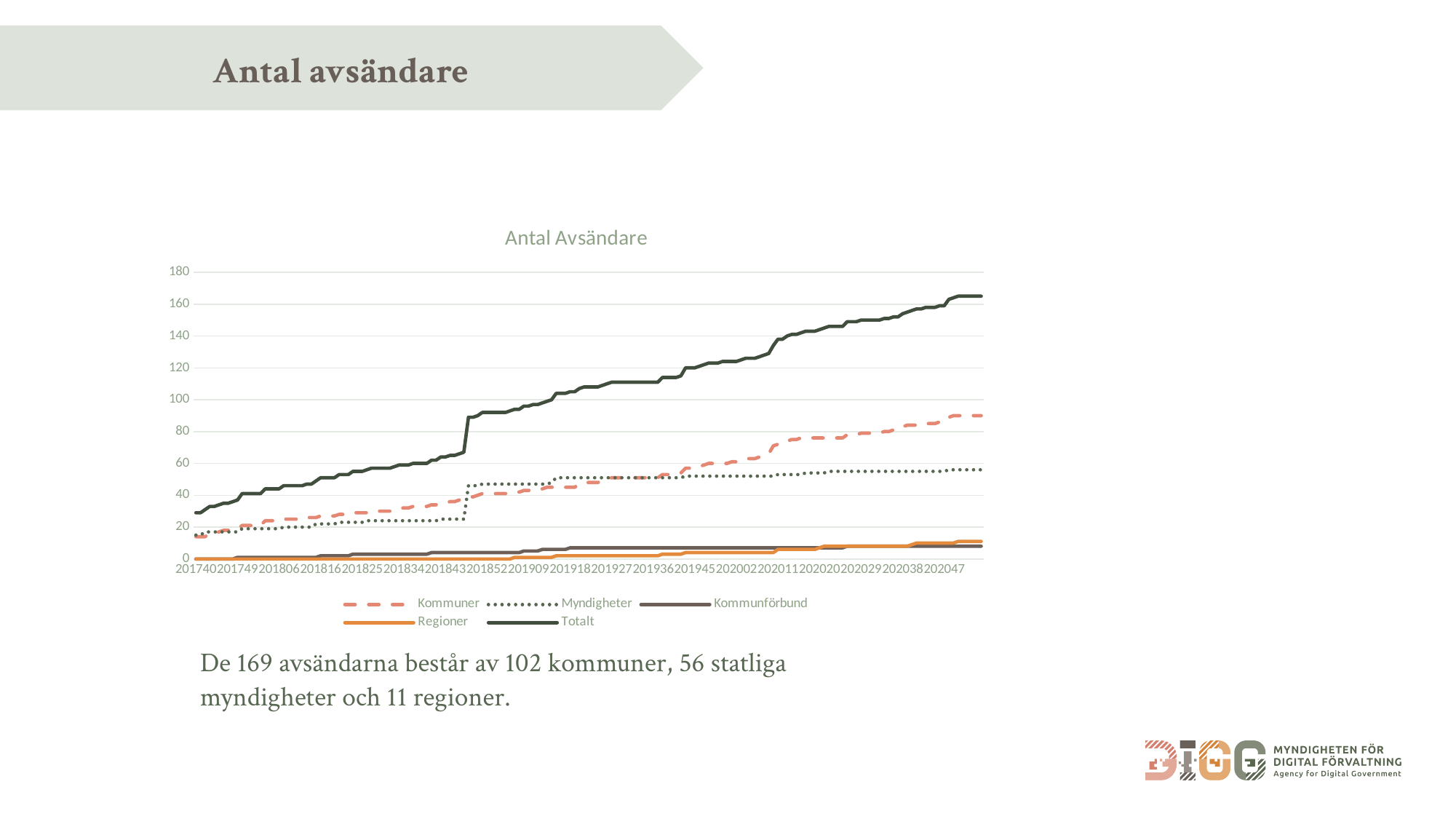

Antal avsändare

### Chart: Antal Avsändare

| Category | Kommuner | Myndigheter | Kommunförbund | Regioner | Totalt |
|---|---|---|---|---|---|
| 201740 | 14.0 | 15.0 | 0.0 | 0.0 | 29.0 |
| 201741 | 14.0 | 15.0 | 0.0 | 0.0 | 29.0 |
| 201742 | 14.0 | 17.0 | 0.0 | 0.0 | 31.0 |
| 201743 | 16.0 | 17.0 | 0.0 | 0.0 | 33.0 |
| 201744 | 16.0 | 17.0 | 0.0 | 0.0 | 33.0 |
| 201745 | 17.0 | 17.0 | 0.0 | 0.0 | 34.0 |
| 201746 | 18.0 | 17.0 | 0.0 | 0.0 | 35.0 |
| 201747 | 18.0 | 17.0 | 0.0 | 0.0 | 35.0 |
| 201748 | 19.0 | 17.0 | 0.0 | 0.0 | 36.0 |
| 201749 | 19.0 | 17.0 | 1.0 | 0.0 | 37.0 |
| 201750 | 21.0 | 19.0 | 1.0 | 0.0 | 41.0 |
| 201751 | 21.0 | 19.0 | 1.0 | 0.0 | 41.0 |
| 201752 | 21.0 | 19.0 | 1.0 | 0.0 | 41.0 |
| 201801 | 21.0 | 19.0 | 1.0 | 0.0 | 41.0 |
| 201802 | 21.0 | 19.0 | 1.0 | 0.0 | 41.0 |
| 201803 | 24.0 | 19.0 | 1.0 | 0.0 | 44.0 |
| 201804 | 24.0 | 19.0 | 1.0 | 0.0 | 44.0 |
| 201805 | 24.0 | 19.0 | 1.0 | 0.0 | 44.0 |
| 201806 | 24.0 | 19.0 | 1.0 | 0.0 | 44.0 |
| 201808 | 25.0 | 20.0 | 1.0 | 0.0 | 46.0 |
| 201809 | 25.0 | 20.0 | 1.0 | 0.0 | 46.0 |
| 201810 | 25.0 | 20.0 | 1.0 | 0.0 | 46.0 |
| 201811 | 25.0 | 20.0 | 1.0 | 0.0 | 46.0 |
| 201812 | 25.0 | 20.0 | 1.0 | 0.0 | 46.0 |
| 201813 | 26.0 | 20.0 | 1.0 | 0.0 | 47.0 |
| 201814 | 26.0 | 20.0 | 1.0 | 0.0 | 47.0 |
| 201815 | 26.0 | 22.0 | 1.0 | 0.0 | 49.0 |
| 201816 | 27.0 | 22.0 | 2.0 | 0.0 | 51.0 |
| 201817 | 27.0 | 22.0 | 2.0 | 0.0 | 51.0 |
| 201818 | 27.0 | 22.0 | 2.0 | 0.0 | 51.0 |
| 201819 | 27.0 | 22.0 | 2.0 | 0.0 | 51.0 |
| 201820 | 28.0 | 23.0 | 2.0 | 0.0 | 53.0 |
| 201821 | 28.0 | 23.0 | 2.0 | 0.0 | 53.0 |
| 201822 | 28.0 | 23.0 | 2.0 | 0.0 | 53.0 |
| 201823 | 29.0 | 23.0 | 3.0 | 0.0 | 55.0 |
| 201824 | 29.0 | 23.0 | 3.0 | 0.0 | 55.0 |
| 201825 | 29.0 | 23.0 | 3.0 | 0.0 | 55.0 |
| 201826 | 29.0 | 24.0 | 3.0 | 0.0 | 56.0 |
| 201827 | 30.0 | 24.0 | 3.0 | 0.0 | 57.0 |
| 201828 | 30.0 | 24.0 | 3.0 | 0.0 | 57.0 |
| 201829 | 30.0 | 24.0 | 3.0 | 0.0 | 57.0 |
| 201830 | 30.0 | 24.0 | 3.0 | 0.0 | 57.0 |
| 201831 | 30.0 | 24.0 | 3.0 | 0.0 | 57.0 |
| 201832 | 31.0 | 24.0 | 3.0 | 0.0 | 58.0 |
| 201833 | 32.0 | 24.0 | 3.0 | 0.0 | 59.0 |
| 201834 | 32.0 | 24.0 | 3.0 | 0.0 | 59.0 |
| 201835 | 32.0 | 24.0 | 3.0 | 0.0 | 59.0 |
| 201836 | 33.0 | 24.0 | 3.0 | 0.0 | 60.0 |
| 201837 | 33.0 | 24.0 | 3.0 | 0.0 | 60.0 |
| 201838 | 33.0 | 24.0 | 3.0 | 0.0 | 60.0 |
| 201839 | 33.0 | 24.0 | 3.0 | 0.0 | 60.0 |
| 201840 | 34.0 | 24.0 | 4.0 | 0.0 | 62.0 |
| 201841 | 34.0 | 24.0 | 4.0 | 0.0 | 62.0 |
| 201842 | 35.0 | 25.0 | 4.0 | 0.0 | 64.0 |
| 201843 | 35.0 | 25.0 | 4.0 | 0.0 | 64.0 |
| 201844 | 36.0 | 25.0 | 4.0 | 0.0 | 65.0 |
| 201845 | 36.0 | 25.0 | 4.0 | 0.0 | 65.0 |
| 201846 | 37.0 | 25.0 | 4.0 | 0.0 | 66.0 |
| 201847 | 38.0 | 25.0 | 4.0 | 0.0 | 67.0 |
| 201848 | 39.0 | 46.0 | 4.0 | 0.0 | 89.0 |
| 201849 | 39.0 | 46.0 | 4.0 | 0.0 | 89.0 |
| 201850 | 40.0 | 46.0 | 4.0 | 0.0 | 90.0 |
| 201851 | 41.0 | 47.0 | 4.0 | 0.0 | 92.0 |
| 201852 | 41.0 | 47.0 | 4.0 | 0.0 | 92.0 |
| 201901 | 41.0 | 47.0 | 4.0 | 0.0 | 92.0 |
| 201902 | 41.0 | 47.0 | 4.0 | 0.0 | 92.0 |
| 201903 | 41.0 | 47.0 | 4.0 | 0.0 | 92.0 |
| 201904 | 41.0 | 47.0 | 4.0 | 0.0 | 92.0 |
| 201905 | 42.0 | 47.0 | 4.0 | 0.0 | 93.0 |
| 201906 | 42.0 | 47.0 | 4.0 | 1.0 | 94.0 |
| 201907 | 42.0 | 47.0 | 4.0 | 1.0 | 94.0 |
| 201908 | 43.0 | 47.0 | 5.0 | 1.0 | 96.0 |
| 201909 | 43.0 | 47.0 | 5.0 | 1.0 | 96.0 |
| 201910 | 44.0 | 47.0 | 5.0 | 1.0 | 97.0 |
| 201911 | 44.0 | 47.0 | 5.0 | 1.0 | 97.0 |
| 201912 | 44.0 | 47.0 | 6.0 | 1.0 | 98.0 |
| 201913 | 45.0 | 47.0 | 6.0 | 1.0 | 99.0 |
| 201914 | 45.0 | 48.0 | 6.0 | 1.0 | 100.0 |
| 201915 | 45.0 | 51.0 | 6.0 | 2.0 | 104.0 |
| 201916 | 45.0 | 51.0 | 6.0 | 2.0 | 104.0 |
| 201917 | 45.0 | 51.0 | 6.0 | 2.0 | 104.0 |
| 201918 | 45.0 | 51.0 | 7.0 | 2.0 | 105.0 |
| 201919 | 45.0 | 51.0 | 7.0 | 2.0 | 105.0 |
| 201920 | 47.0 | 51.0 | 7.0 | 2.0 | 107.0 |
| 201921 | 48.0 | 51.0 | 7.0 | 2.0 | 108.0 |
| 201922 | 48.0 | 51.0 | 7.0 | 2.0 | 108.0 |
| 201923 | 48.0 | 51.0 | 7.0 | 2.0 | 108.0 |
| 201924 | 48.0 | 51.0 | 7.0 | 2.0 | 108.0 |
| 201925 | 49.0 | 51.0 | 7.0 | 2.0 | 109.0 |
| 201926 | 50.0 | 51.0 | 7.0 | 2.0 | 110.0 |
| 201927 | 51.0 | 51.0 | 7.0 | 2.0 | 111.0 |
| 201928 | 51.0 | 51.0 | 7.0 | 2.0 | 111.0 |
| 201929 | 51.0 | 51.0 | 7.0 | 2.0 | 111.0 |
| 201930 | 51.0 | 51.0 | 7.0 | 2.0 | 111.0 |
| 201931 | 51.0 | 51.0 | 7.0 | 2.0 | 111.0 |
| 201932 | 51.0 | 51.0 | 7.0 | 2.0 | 111.0 |
| 201933 | 51.0 | 51.0 | 7.0 | 2.0 | 111.0 |
| 201934 | 51.0 | 51.0 | 7.0 | 2.0 | 111.0 |
| 201935 | 51.0 | 51.0 | 7.0 | 2.0 | 111.0 |
| 201936 | 51.0 | 51.0 | 7.0 | 2.0 | 111.0 |
| 201937 | 51.0 | 51.0 | 7.0 | 2.0 | 111.0 |
| 201938 | 53.0 | 51.0 | 7.0 | 3.0 | 114.0 |
| 201939 | 53.0 | 51.0 | 7.0 | 3.0 | 114.0 |
| 201940 | 53.0 | 51.0 | 7.0 | 3.0 | 114.0 |
| 201941 | 53.0 | 51.0 | 7.0 | 3.0 | 114.0 |
| 201942 | 54.0 | 51.0 | 7.0 | 3.0 | 115.0 |
| 201943 | 57.0 | 52.0 | 7.0 | 4.0 | 120.0 |
| 201944 | 57.0 | 52.0 | 7.0 | 4.0 | 120.0 |
| 201945 | 57.0 | 52.0 | 7.0 | 4.0 | 120.0 |
| 201946 | 58.0 | 52.0 | 7.0 | 4.0 | 121.0 |
| 201947 | 59.0 | 52.0 | 7.0 | 4.0 | 122.0 |
| 201948 | 60.0 | 52.0 | 7.0 | 4.0 | 123.0 |
| 201949 | 60.0 | 52.0 | 7.0 | 4.0 | 123.0 |
| 201950 | 60.0 | 52.0 | 7.0 | 4.0 | 123.0 |
| 201951 | 60.0 | 52.0 | 7.0 | 4.0 | 124.0 |
| 201952 | 60.0 | 52.0 | 7.0 | 4.0 | 124.0 |
| 202001 | 61.0 | 52.0 | 7.0 | 4.0 | 124.0 |
| 202002 | 61.0 | 52.0 | 7.0 | 4.0 | 124.0 |
| 202003 | 62.0 | 52.0 | 7.0 | 4.0 | 125.0 |
| 202004 | 63.0 | 52.0 | 7.0 | 4.0 | 126.0 |
| 202005 | 63.0 | 52.0 | 7.0 | 4.0 | 126.0 |
| 202006 | 63.0 | 52.0 | 7.0 | 4.0 | 126.0 |
| 202007 | 64.0 | 52.0 | 7.0 | 4.0 | 127.0 |
| 202008 | 65.0 | 52.0 | 7.0 | 4.0 | 128.0 |
| 202009 | 66.0 | 52.0 | 7.0 | 4.0 | 129.0 |
| 202010 | 71.0 | 52.0 | 7.0 | 4.0 | 134.0 |
| 202011 | 72.0 | 53.0 | 7.0 | 6.0 | 138.0 |
| 202012 | 72.0 | 53.0 | 7.0 | 6.0 | 138.0 |
| 202013 | 74.0 | 53.0 | 7.0 | 6.0 | 140.0 |
| 202014 | 75.0 | 53.0 | 7.0 | 6.0 | 141.0 |
| 202015 | 75.0 | 53.0 | 7.0 | 6.0 | 141.0 |
| 202016 | 76.0 | 53.0 | 7.0 | 6.0 | 142.0 |
| 202017 | 76.0 | 54.0 | 7.0 | 6.0 | 143.0 |
| 202018 | 76.0 | 54.0 | 7.0 | 6.0 | 143.0 |
| 202019 | 76.0 | 54.0 | 7.0 | 6.0 | 143.0 |
| 202020 | 76.0 | 54.0 | 7.0 | 7.0 | 144.0 |
| 202021 | 76.0 | 54.0 | 7.0 | 8.0 | 145.0 |
| 202022 | 76.0 | 55.0 | 7.0 | 8.0 | 146.0 |
| 202023 | 76.0 | 55.0 | 7.0 | 8.0 | 146.0 |
| 202024 | 76.0 | 55.0 | 7.0 | 8.0 | 146.0 |
| 202025 | 76.0 | 55.0 | 7.0 | 8.0 | 146.0 |
| 202026 | 78.0 | 55.0 | 8.0 | 8.0 | 149.0 |
| 202027 | 78.0 | 55.0 | 8.0 | 8.0 | 149.0 |
| 202028 | 78.0 | 55.0 | 8.0 | 8.0 | 149.0 |
| 202029 | 79.0 | 55.0 | 8.0 | 8.0 | 150.0 |
| 202030 | 79.0 | 55.0 | 8.0 | 8.0 | 150.0 |
| 202031 | 79.0 | 55.0 | 8.0 | 8.0 | 150.0 |
| 202032 | 79.0 | 55.0 | 8.0 | 8.0 | 150.0 |
| 202033 | 79.0 | 55.0 | 8.0 | 8.0 | 150.0 |
| 202034 | 80.0 | 55.0 | 8.0 | 8.0 | 151.0 |
| 202035 | 80.0 | 55.0 | 8.0 | 8.0 | 151.0 |
| 202036 | 81.0 | 55.0 | 8.0 | 8.0 | 152.0 |
| 202037 | 81.0 | 55.0 | 8.0 | 8.0 | 152.0 |
| 202038 | 83.0 | 55.0 | 8.0 | 8.0 | 154.0 |
| 202039 | 84.0 | 55.0 | 8.0 | 8.0 | 155.0 |
| 202040 | 84.0 | 55.0 | 8.0 | 9.0 | 156.0 |
| 202041 | 84.0 | 55.0 | 8.0 | 10.0 | 157.0 |
| 202042 | 84.0 | 55.0 | 8.0 | 10.0 | 157.0 |
| 202043 | 85.0 | 55.0 | 8.0 | 10.0 | 158.0 |
| 202044 | 85.0 | 55.0 | 8.0 | 10.0 | 158.0 |
| 202045 | 85.0 | 55.0 | 8.0 | 10.0 | 158.0 |
| 202046 | 86.0 | 55.0 | 8.0 | 10.0 | 159.0 |
| 202047 | 86.0 | 55.0 | 8.0 | 10.0 | 159.0 |
| 202048 | 89.0 | 56.0 | 8.0 | 10.0 | 163.0 |
| 202049 | 90.0 | 56.0 | 8.0 | 10.0 | 164.0 |
| 202050 | 90.0 | 56.0 | 8.0 | 11.0 | 165.0 |
| 202051 | 90.0 | 56.0 | 8.0 | 11.0 | 165.0 |
| 202052 | 90.0 | 56.0 | 8.0 | 11.0 | 165.0 |
| 202053 | 90.0 | 56.0 | 8.0 | 11.0 | 165.0 |
| 202101 | 90.0 | 56.0 | 8.0 | 11.0 | 165.0 |
| 202102 | 90.0 | 56.0 | 8.0 | 11.0 | 165.0 |
De 169 avsändarna består av 102 kommuner, 56 statliga myndigheter och 11 regioner.